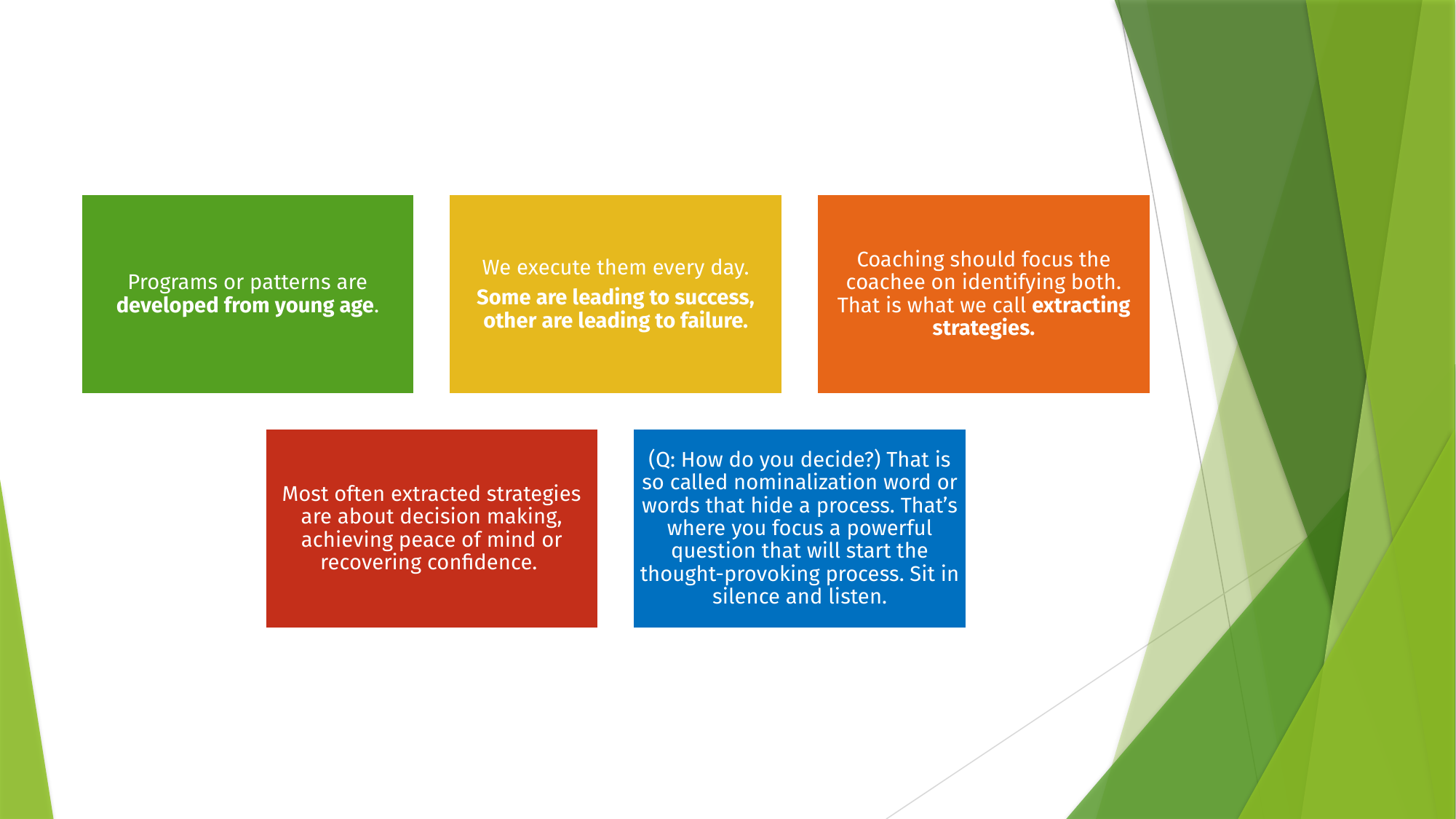

Programs or patterns are developed from young age.
We execute them every day.
Some are leading to success, other are leading to failure.
Coaching should focus the coachee on identifying both. That is what we call extracting strategies.
Most often extracted strategies are about decision making, achieving peace of mind or recovering confidence.
(Q: How do you decide?) That is so called nominalization word or words that hide a process. That’s where you focus a powerful question that will start the thought-provoking process. Sit in silence and listen.